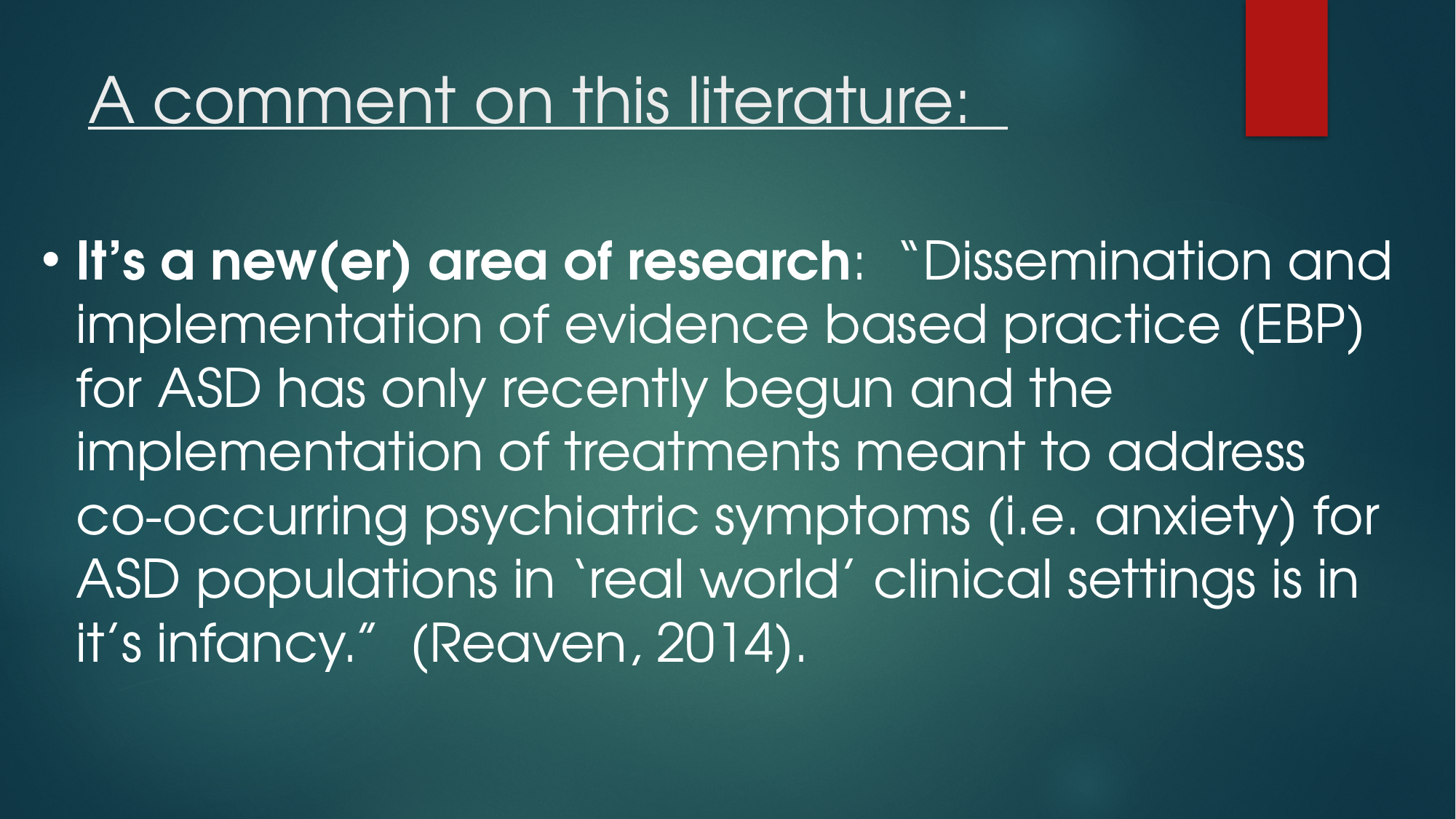

# A comment on this literature:
It’s a new(er) area of research:  “Dissemination and implementation of evidence based practice (EBP) for ASD has only recently begun and the implementation of treatments meant to address co-occurring psychiatric symptoms (i.e. anxiety) for ASD populations in ‘real world’ clinical settings is in it’s infancy.”  (Reaven, 2014).